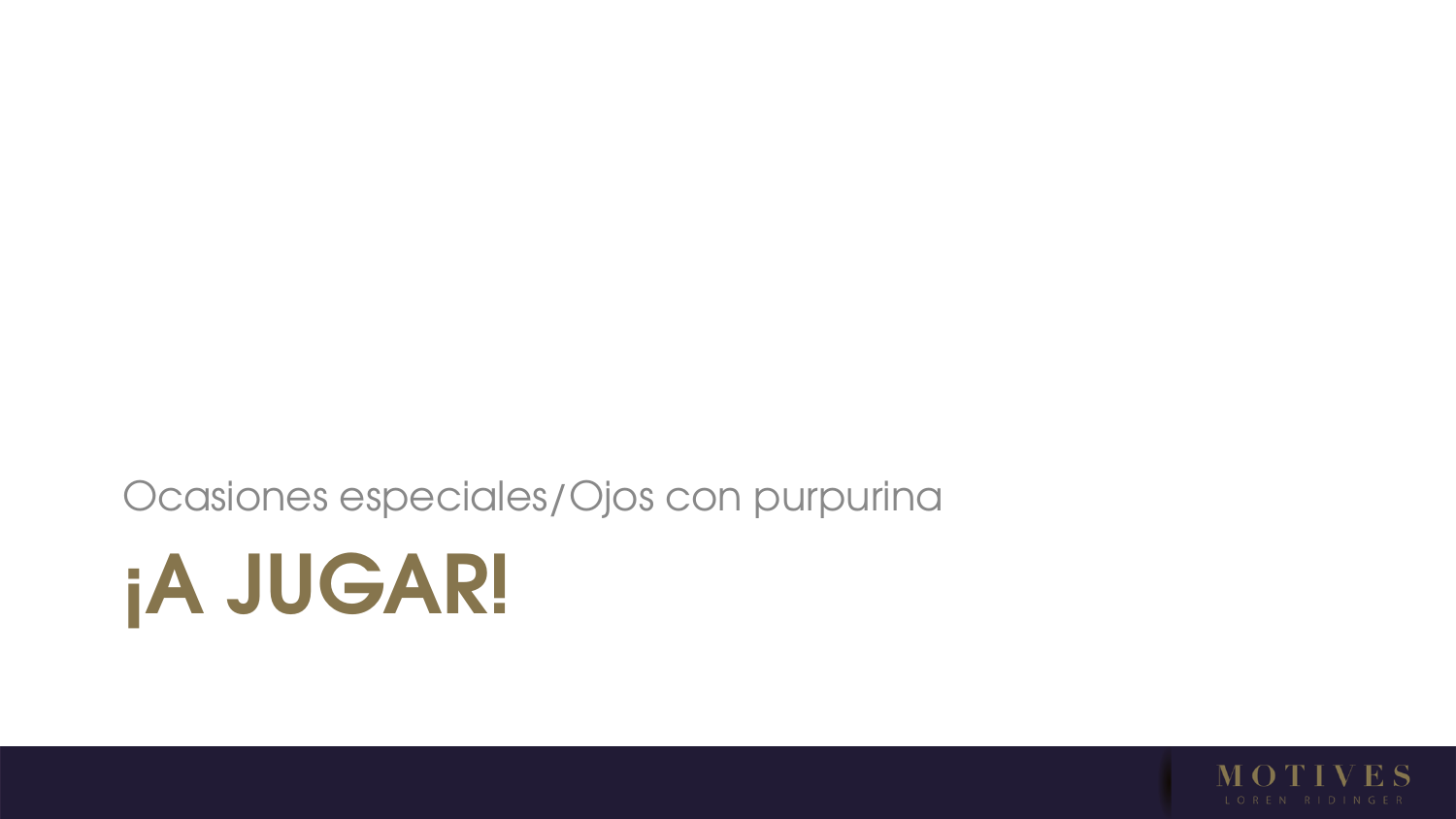

Ocasiones especiales/Ojos con purpurina
# ¡A JUGAR!